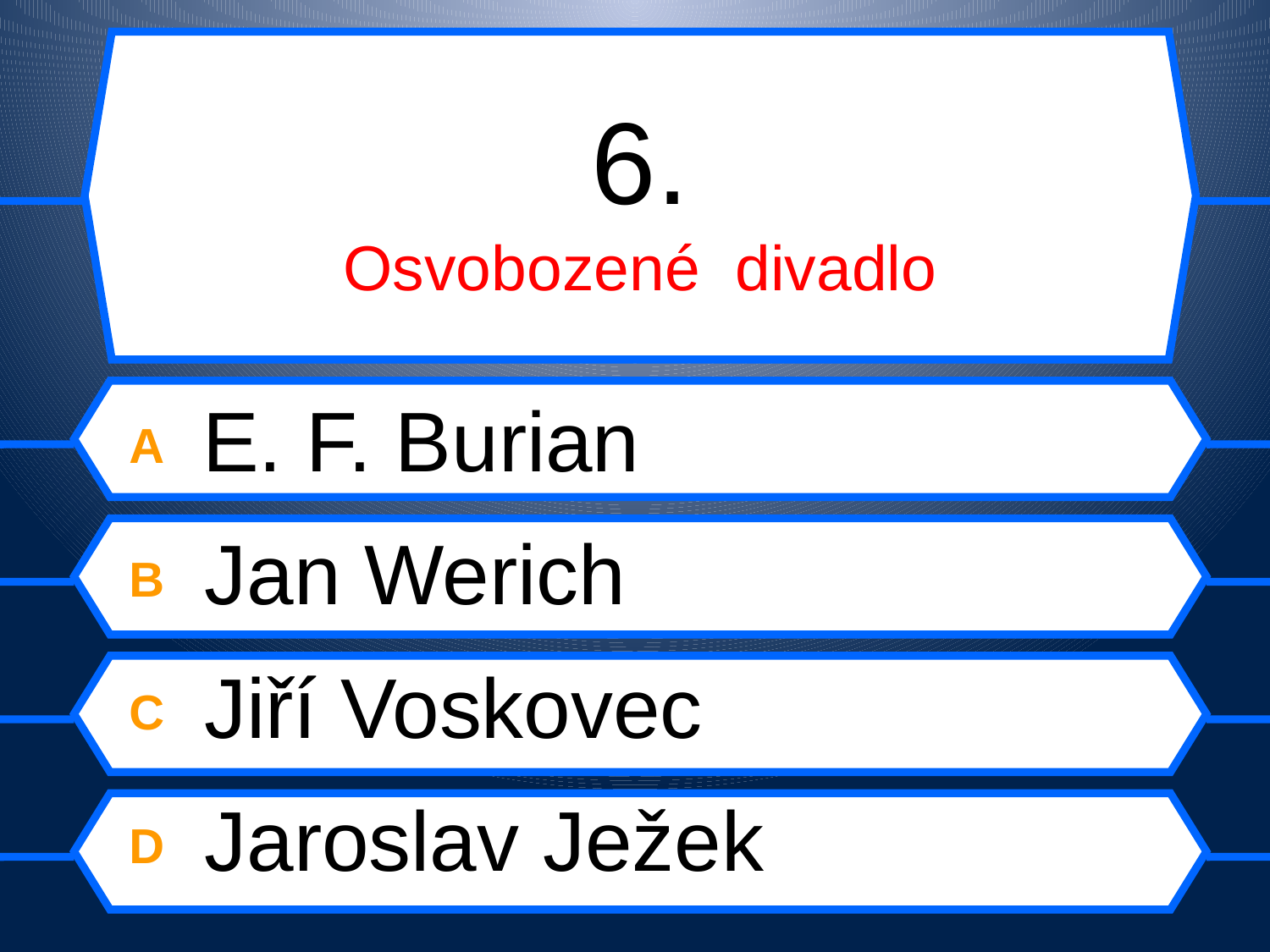

# 6. Osvobozené  divadlo

A  E. F. Burian
B  Jan Werich
C  Jiří Voskovec
D  Jaroslav Ježek